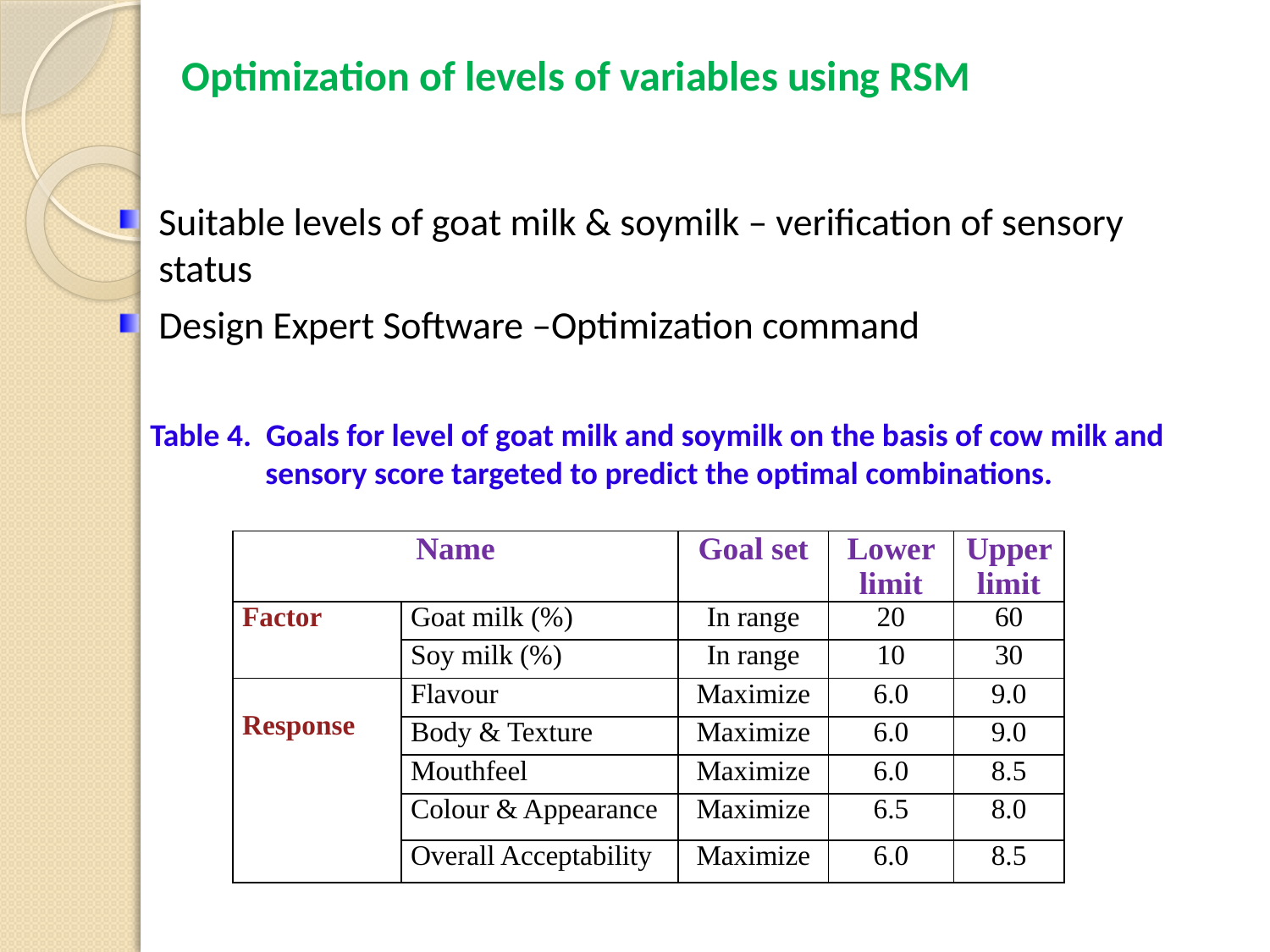

Optimization of levels of variables using RSM
Suitable levels of goat milk & soymilk – verification of sensory status
Design Expert Software –Optimization command

Table 4.  Goals for level of goat milk and soymilk on the basis of cow milk and
                sensory score targeted to predict the optimal combinations.
| Name |  | Goal set | Lower limit | Upper limit |
| --- | --- | --- | --- | --- |
| Factor | Goat milk (%) | In range | 20 | 60 |
|  | Soy milk (%) | In range | 10 | 30 |
| Response | Flavour | Maximize | 6.0 | 9.0 |
|  | Body & Texture | Maximize | 6.0 | 9.0 |
|  | Mouthfeel | Maximize | 6.0 | 8.5 |
|  | Colour & Appearance | Maximize | 6.5 | 8.0 |
|  | Overall Acceptability | Maximize | 6.0 | 8.5 |